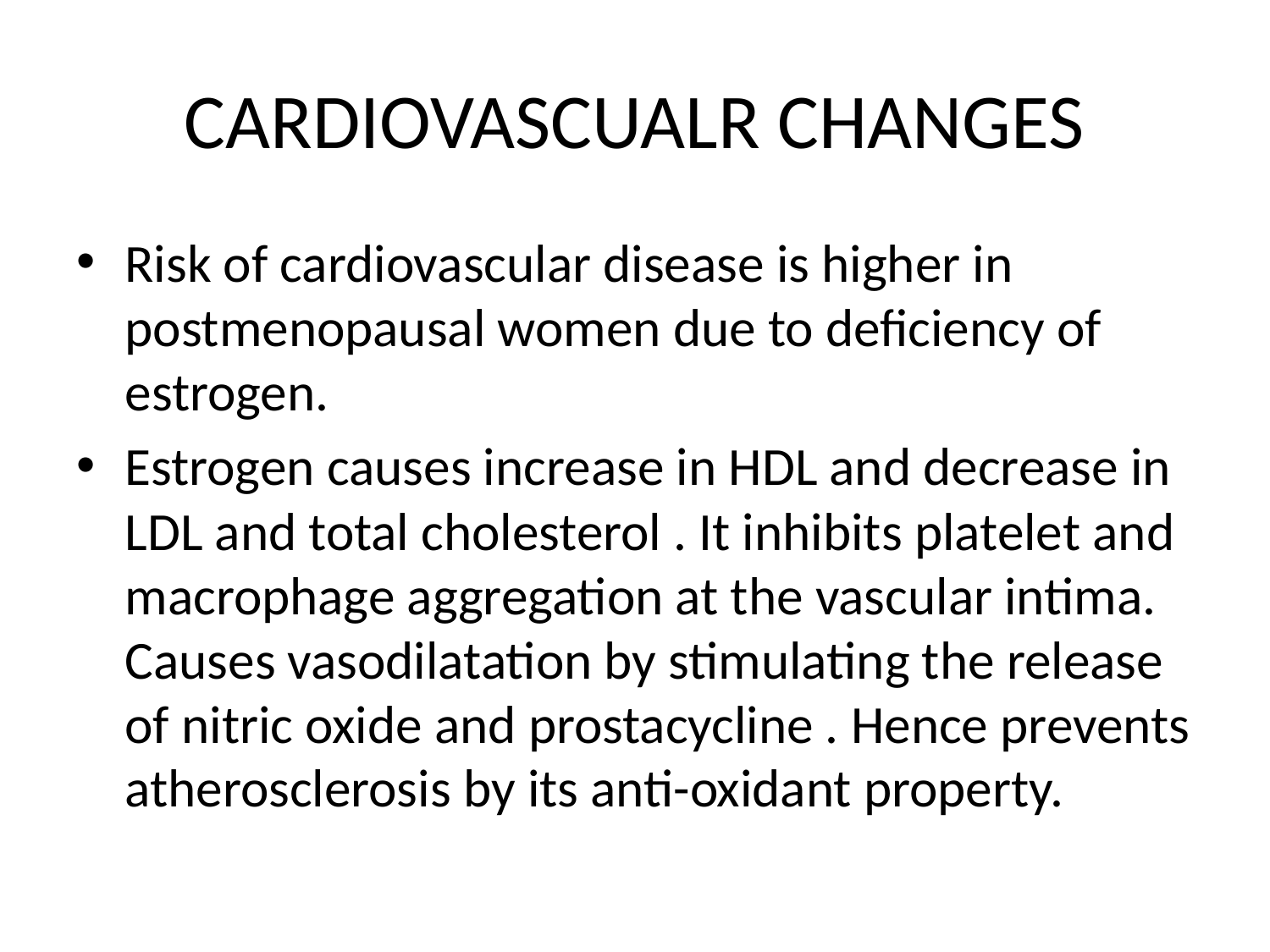

# CARDIOVASCUALR CHANGES
Risk of cardiovascular disease is higher in postmenopausal women due to deficiency of estrogen.
Estrogen causes increase in HDL and decrease in LDL and total cholesterol . It inhibits platelet and macrophage aggregation at the vascular intima. Causes vasodilatation by stimulating the release of nitric oxide and prostacycline . Hence prevents atherosclerosis by its anti-oxidant property.